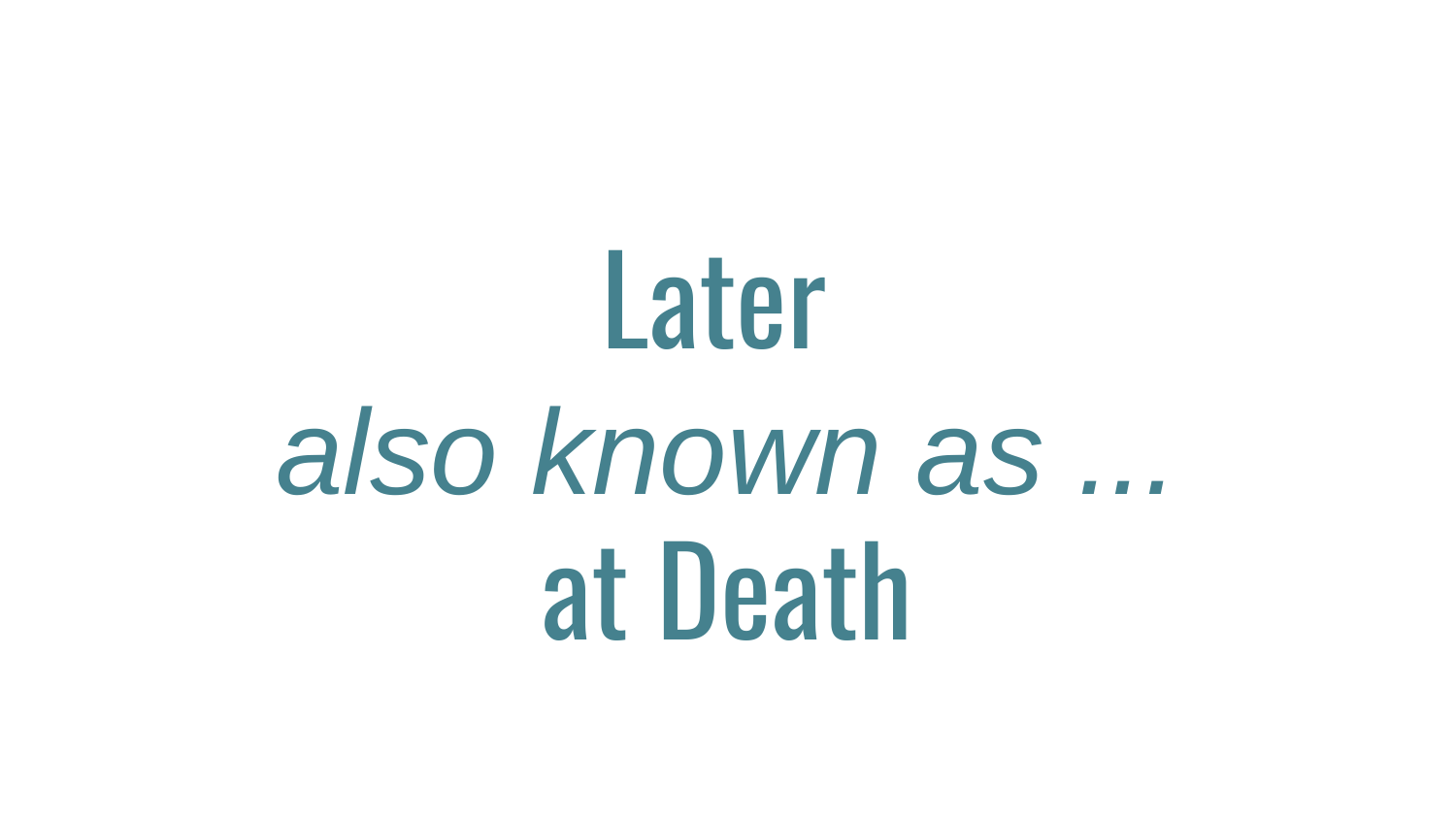

Later
also known as ...
at Death